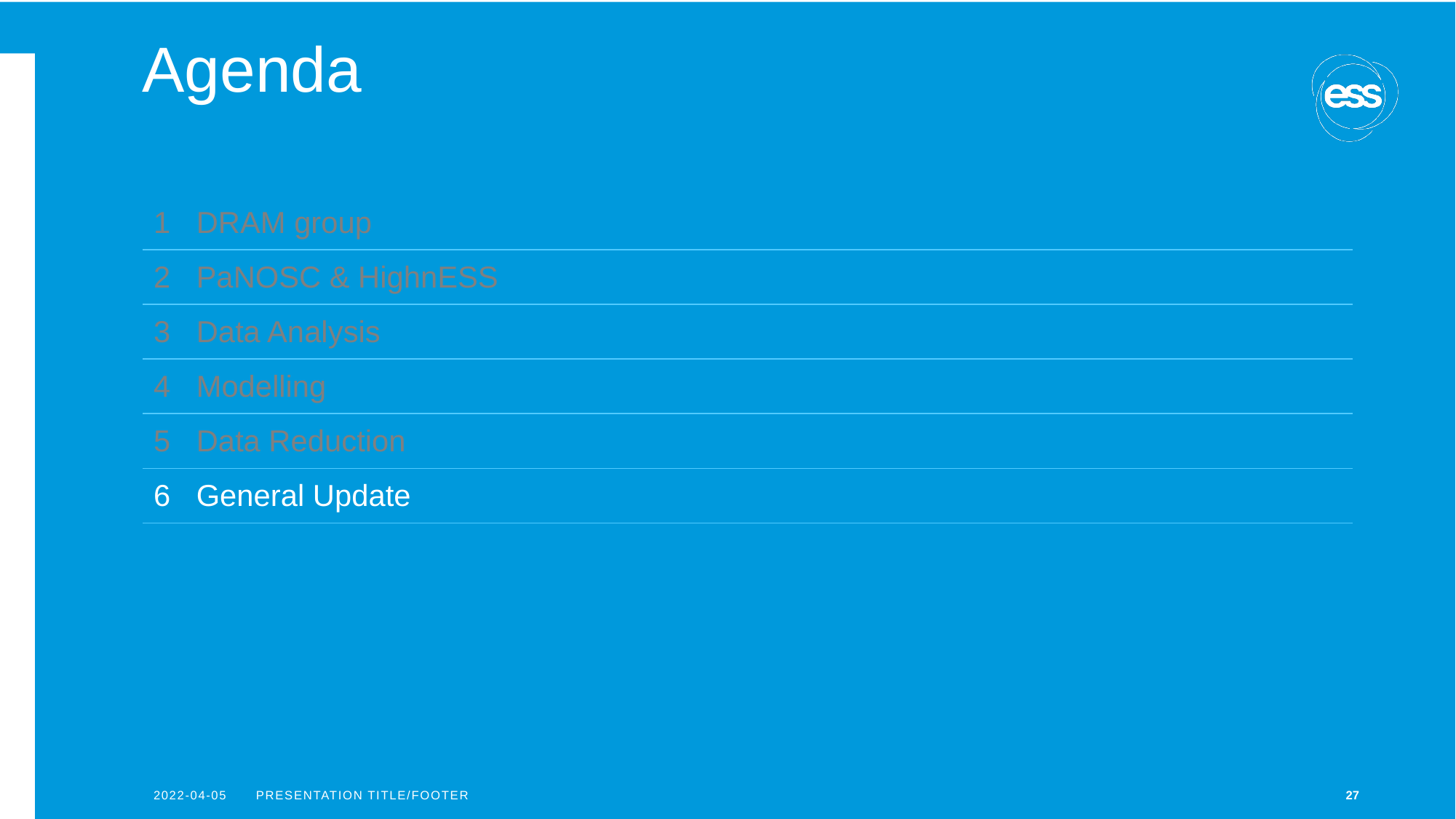

# Agenda
| 1 DRAM group |
| --- |
| 2 PaNOSC & HighnESS |
| 3 Data Analysis |
| 4 Modelling |
| 5 Data Reduction |
| 6 General Update |
2022-04-05
PRESENTATION TITLE/FOOTER
27